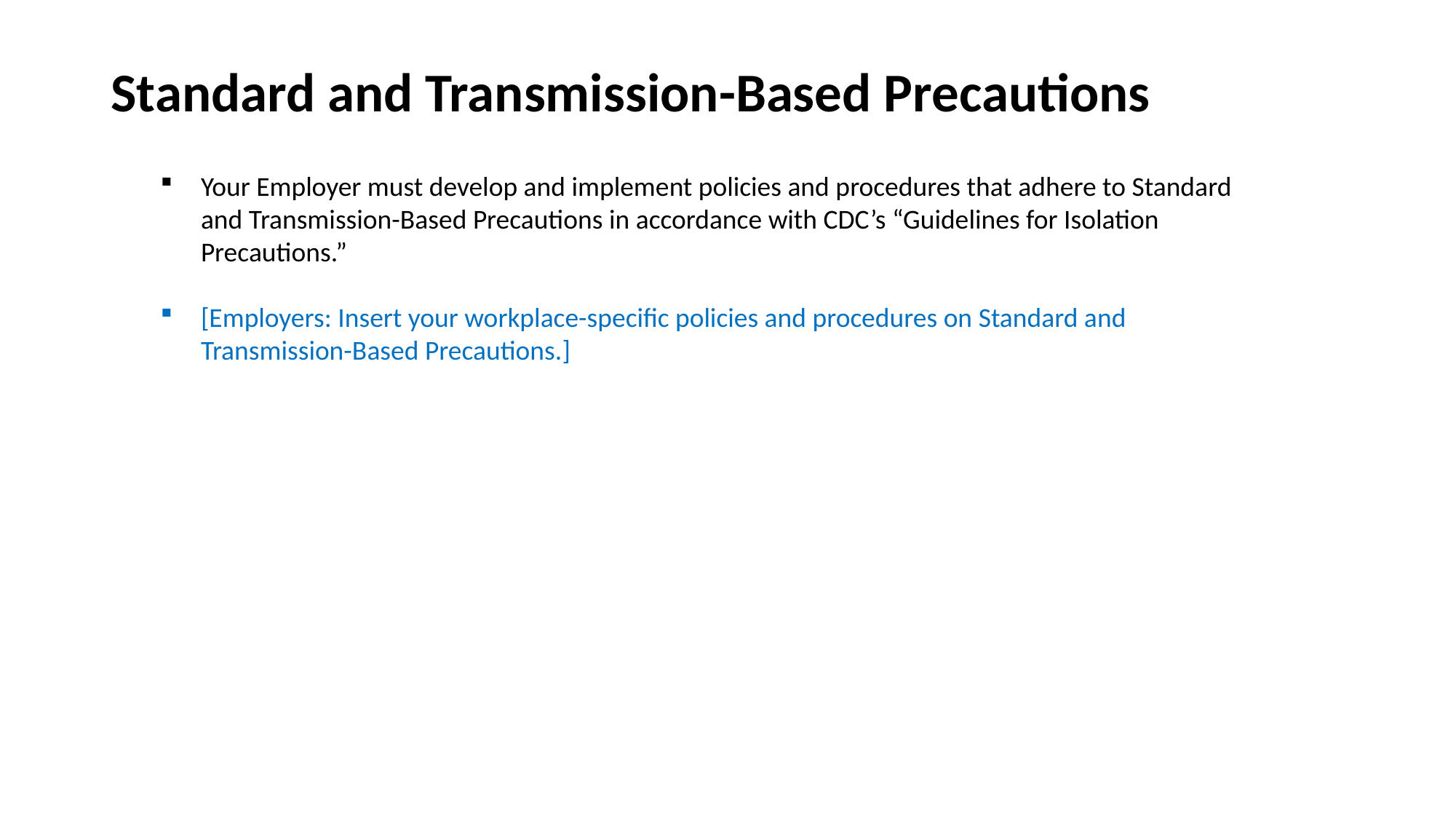

# Standard and Transmission-Based Precautions
Your Employer must develop and implement policies and procedures that adhere to Standard and Transmission-Based Precautions in accordance with CDC’s “Guidelines for Isolation Precautions.”

[Employers: Insert your workplace-specific policies and procedures on Standard and Transmission-Based Precautions.]